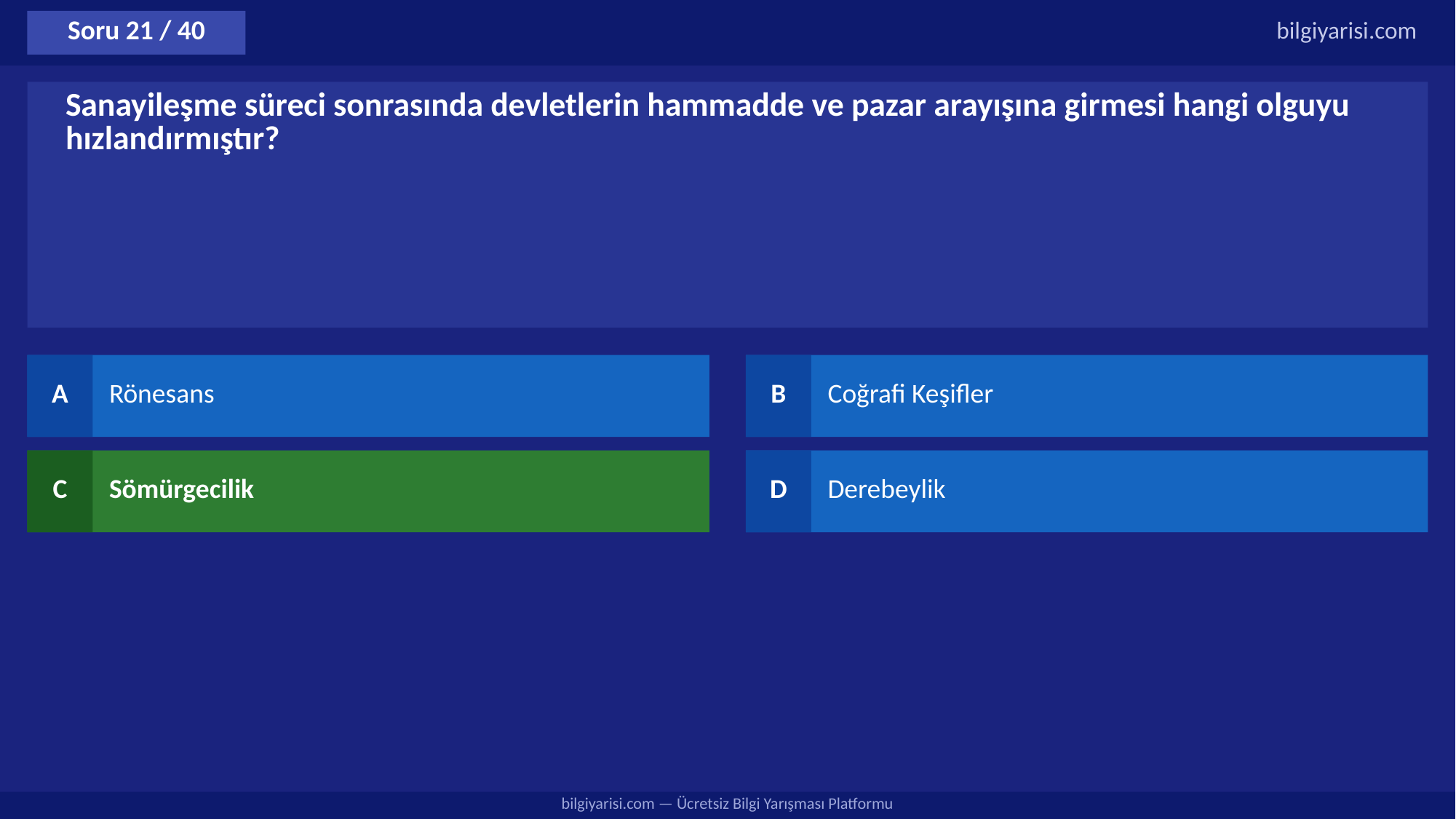

Soru 21 / 40
bilgiyarisi.com

Sanayileşme süreci sonrasında devletlerin hammadde ve pazar arayışına girmesi hangi olguyu hızlandırmıştır?

A
Rönesans

B
Coğrafi Keşifler

C
Sömürgecilik

D
Derebeylik
bilgiyarisi.com — Ücretsiz Bilgi Yarışması Platformu